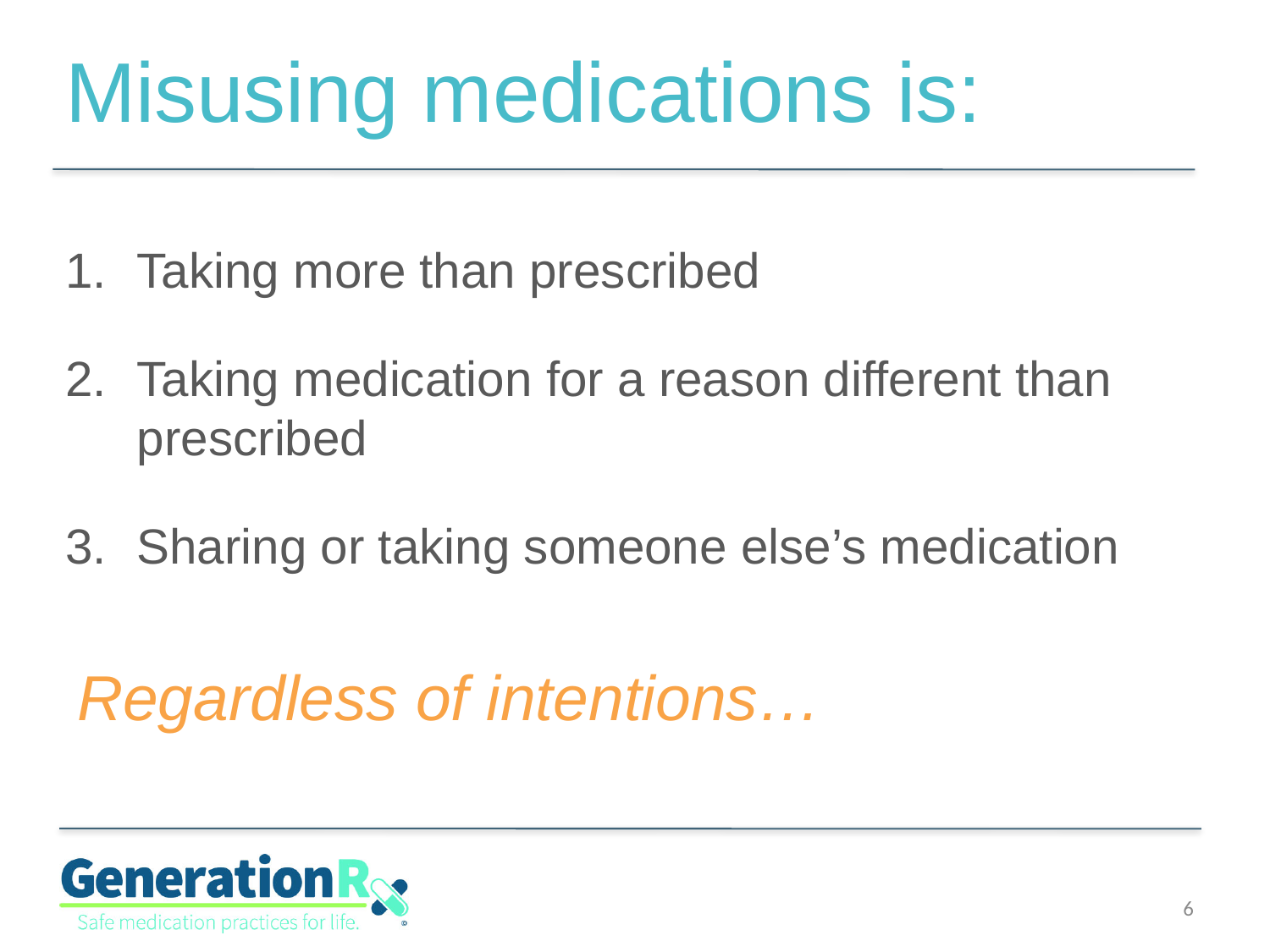

# Misusing medications is:
Taking more than prescribed

Taking medication for a reason different than prescribed

Sharing or taking someone else’s medication
Regardless of intentions…
6